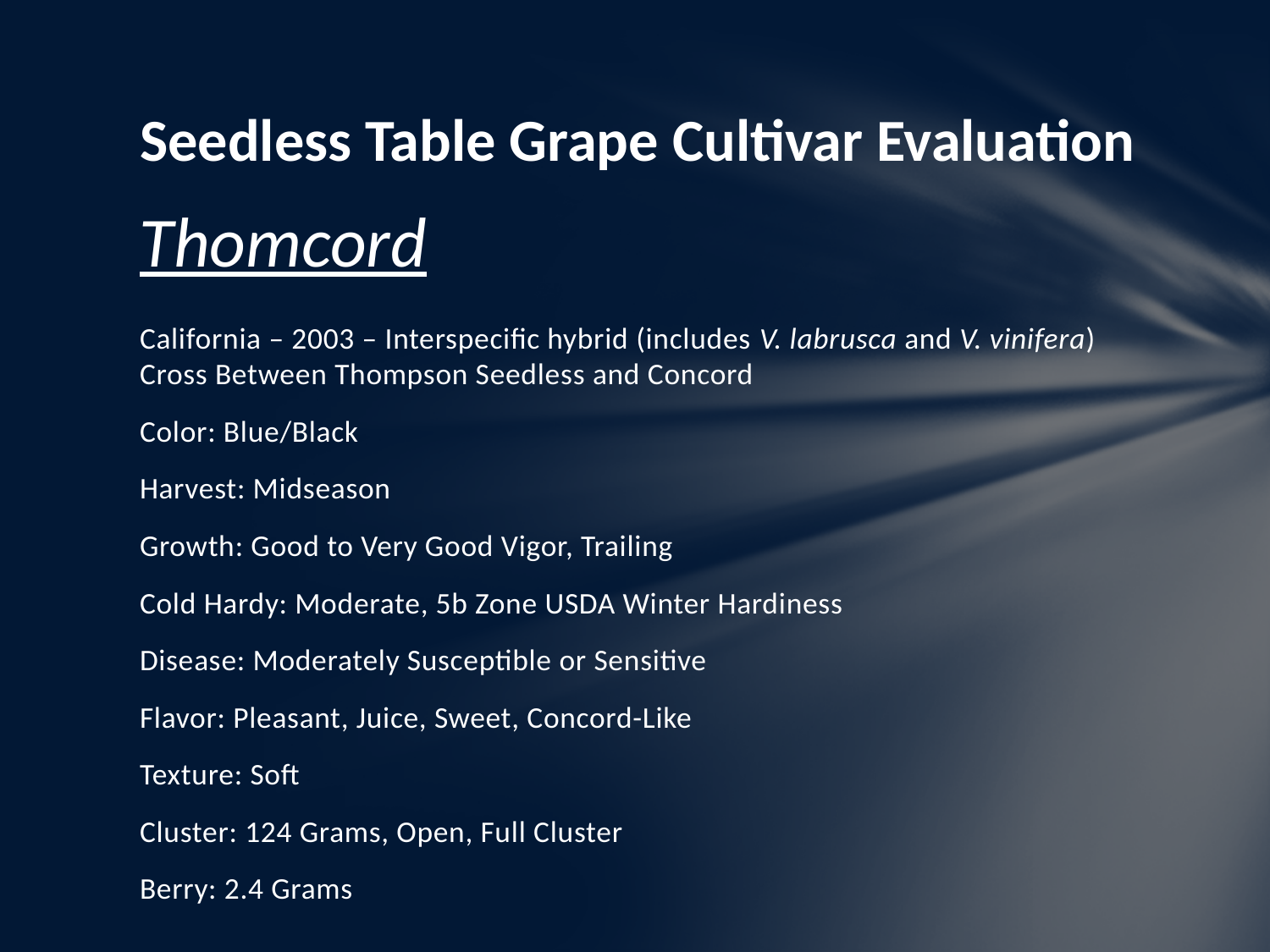

# Seedless Table Grape Cultivar Evaluation
Thomcord
California – 2003 – Interspecific hybrid (includes V. labrusca and V. vinifera) Cross Between Thompson Seedless and Concord
Color: Blue/Black
Harvest: Midseason
Growth: Good to Very Good Vigor, Trailing
Cold Hardy: Moderate, 5b Zone USDA Winter Hardiness
Disease: Moderately Susceptible or Sensitive
Flavor: Pleasant, Juice, Sweet, Concord-Like
Texture: Soft
Cluster: 124 Grams, Open, Full Cluster
Berry: 2.4 Grams